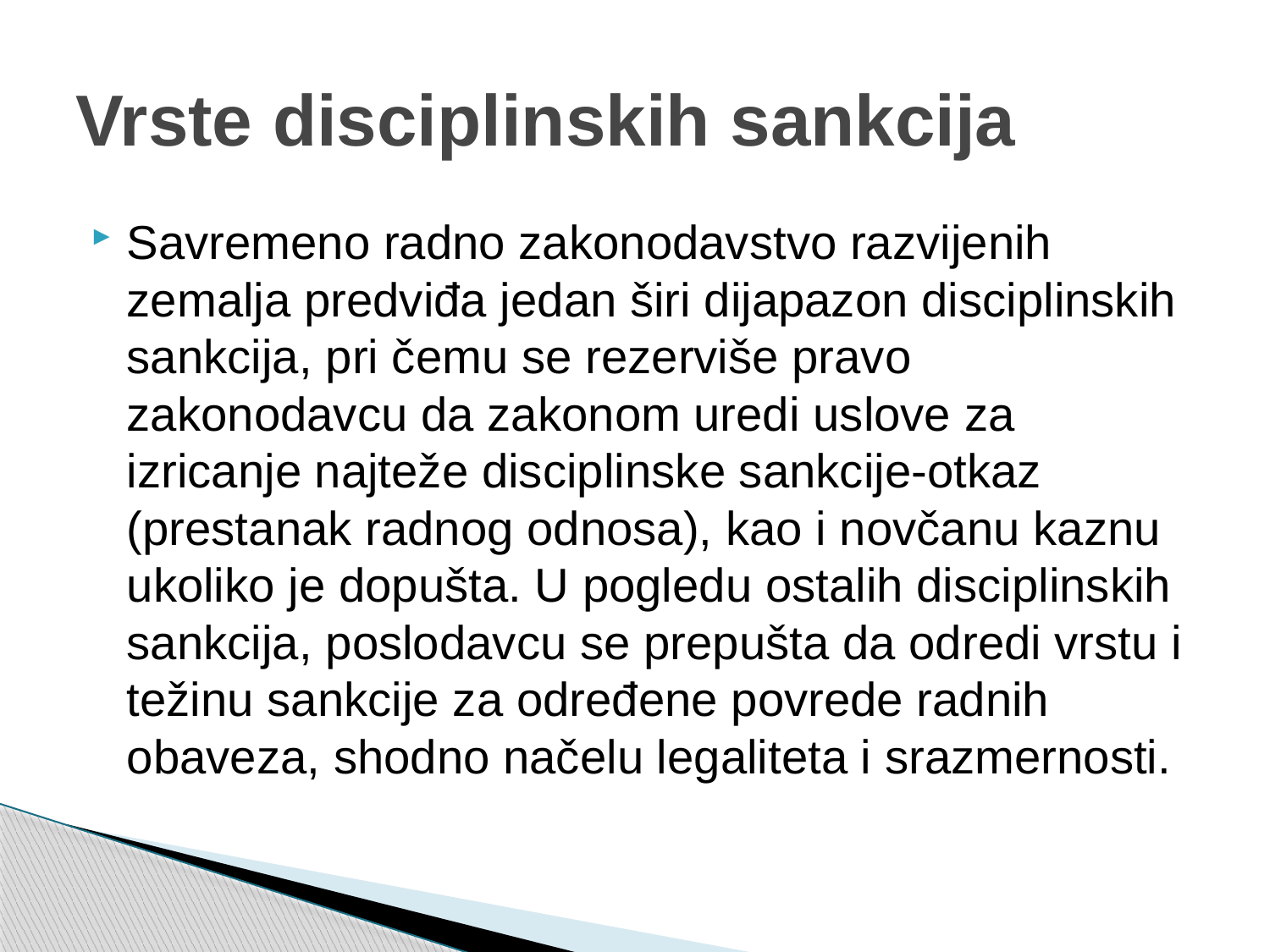

# Vrste disciplinskih sankcija
Savremeno radno zakonodavstvo razvijenih zemalja predviđa jedan širi dijapazon disciplinskih sankcija, pri čemu se rezerviše pravo zakonodavcu da zakonom uredi uslove za izricanje najteže disciplinske sankcije-otkaz (prestanak radnog odnosa), kao i novčanu kaznu ukoliko je dopušta. U pogledu ostalih disciplinskih sankcija, poslodavcu se prepušta da odredi vrstu i težinu sankcije za određene povrede radnih obaveza, shodno načelu legaliteta i srazmernosti.